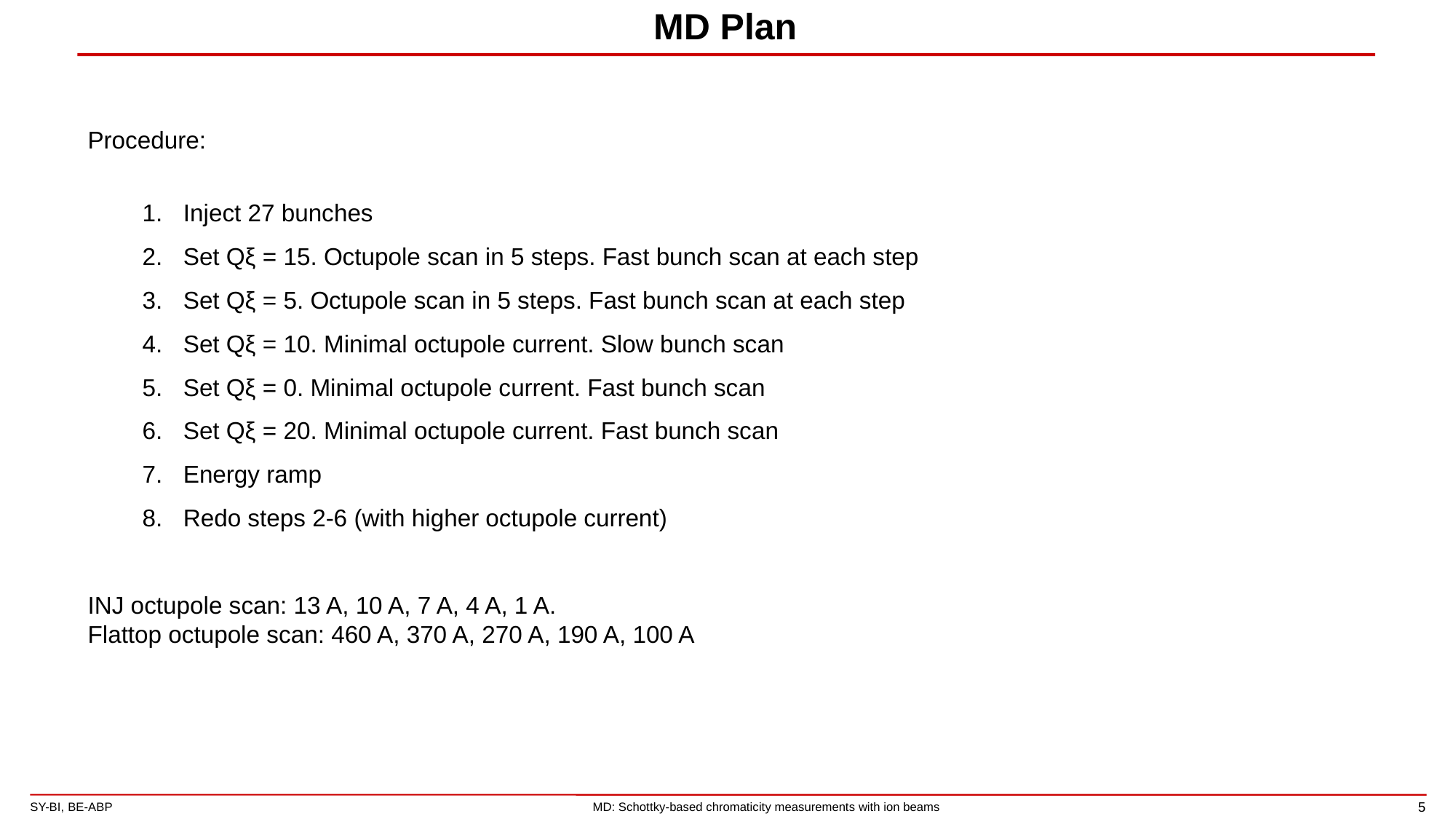

MD Plan
Procedure:

Inject 27 bunches
Set Qξ = 15. Octupole scan in 5 steps. Fast bunch scan at each step
Set Qξ = 5. Octupole scan in 5 steps. Fast bunch scan at each step
Set Qξ = 10. Minimal octupole current. Slow bunch scan
Set Qξ = 0. Minimal octupole current. Fast bunch scan
Set Qξ = 20. Minimal octupole current. Fast bunch scan
Energy ramp
Redo steps 2-6 (with higher octupole current)

INJ octupole scan: 13 A, 10 A, 7 A, 4 A, 1 A.
Flattop octupole scan: 460 A, 370 A, 270 A, 190 A, 100 A

5